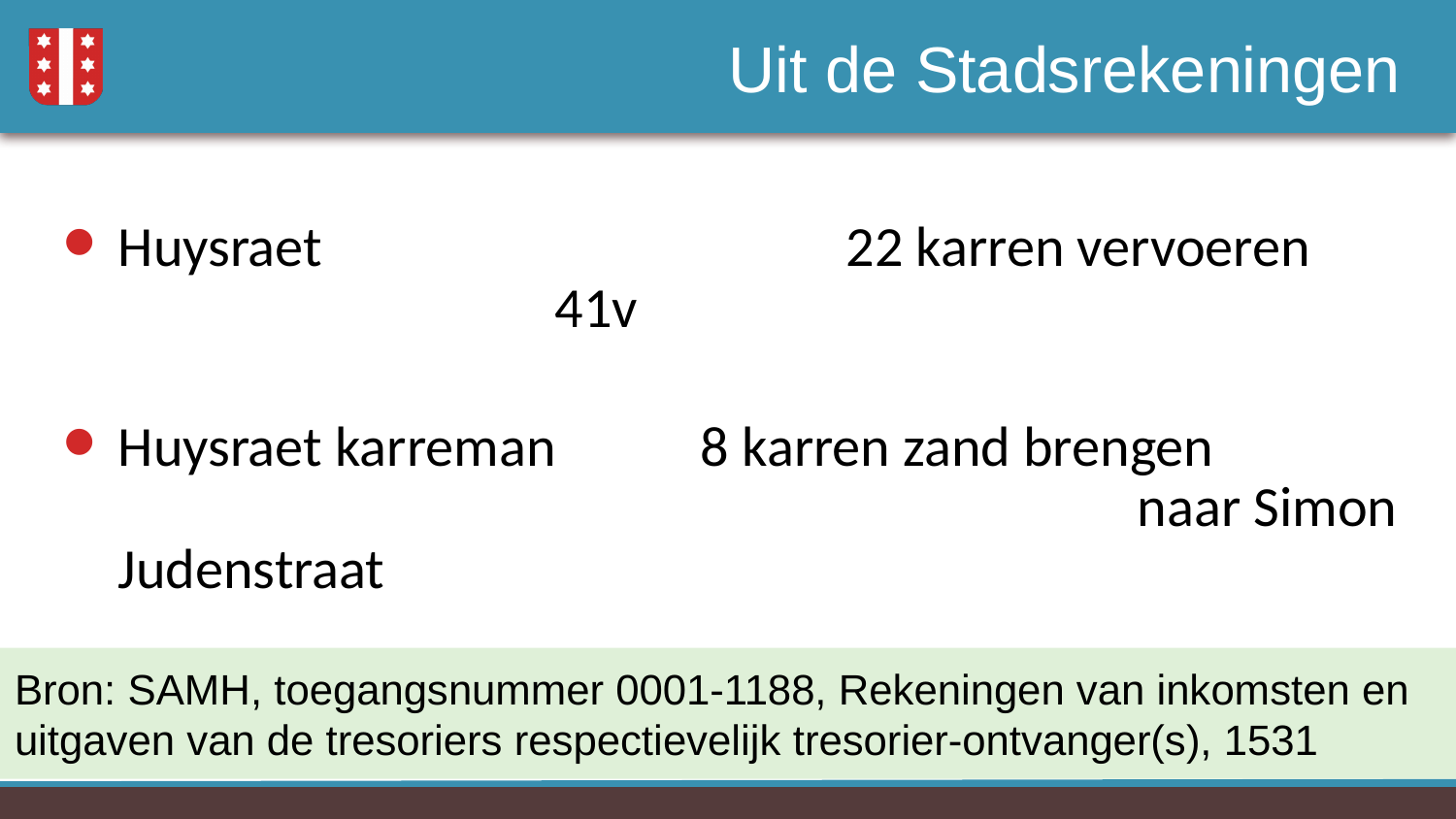

# Uit de Stadsrekeningen
Huysraet     				22 karren vervoeren			41v

Huysraet karreman  	8 karren zand brengen
							naar Simon Judenstraat
							(Kuiperstraat)  					41v
Bron: SAMH, toegangsnummer 0001-1188, Rekeningen van inkomsten en uitgaven van de tresoriers respectievelijk tresorier-ontvanger(s), 1531